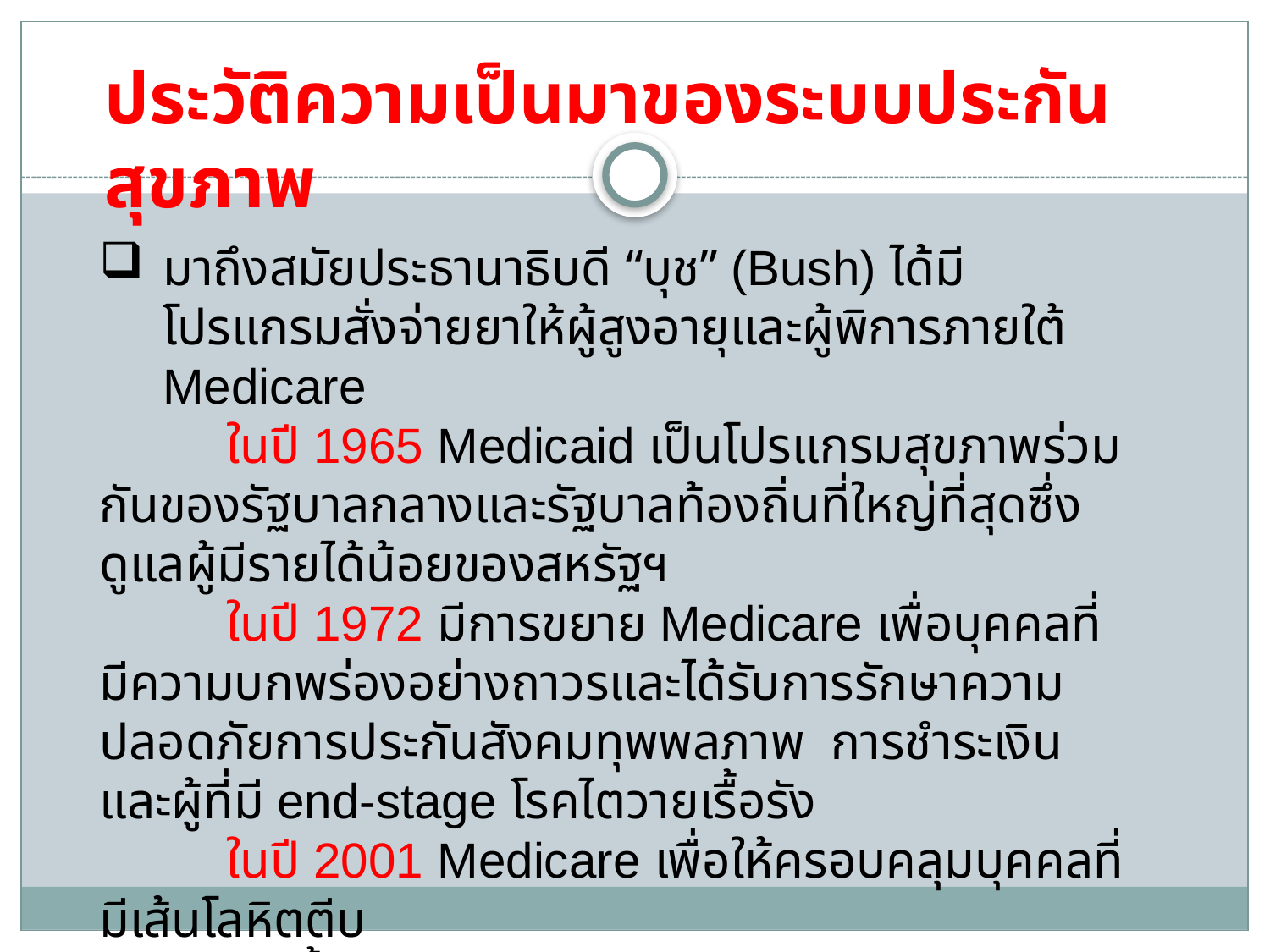

ประวัติความเป็นมาของระบบประกันสุขภาพ

มาถึงสมัยประธานาธิบดี “บุช” (Bush) ได้มีโปรแกรมสั่งจ่ายยาให้ผู้สูงอายุและผู้พิการภายใต้ Medicare
	ในปี 1965 Medicaid เป็นโปรแกรมสุขภาพร่วมกันของรัฐบาลกลางและรัฐบาลท้องถิ่นที่ใหญ่ที่สุดซึ่งดูแลผู้มีรายได้น้อยของสหรัฐฯ
	ในปี 1972 มีการขยาย Medicare เพื่อบุคคลที่มีความบกพร่องอย่างถาวรและได้รับการรักษาความปลอดภัยการประกันสังคมทุพพลภาพ  การชำระเงินและผู้ที่มี end-stage โรคไตวายเรื้อรัง
	ในปี 2001 Medicare เพื่อให้ครอบคลุมบุคคลที่มีเส้นโลหิตตีบ
ณ. วันนี้ ประธานาธิบดี โอบาม่า ได้ทำสำเร็จผ่านระบบประกันสุขภาพออกมาและเซ็นเป็นกฎหมาย  เมื่อวันที่ 23 มีนาคม ค.ศ. 2010